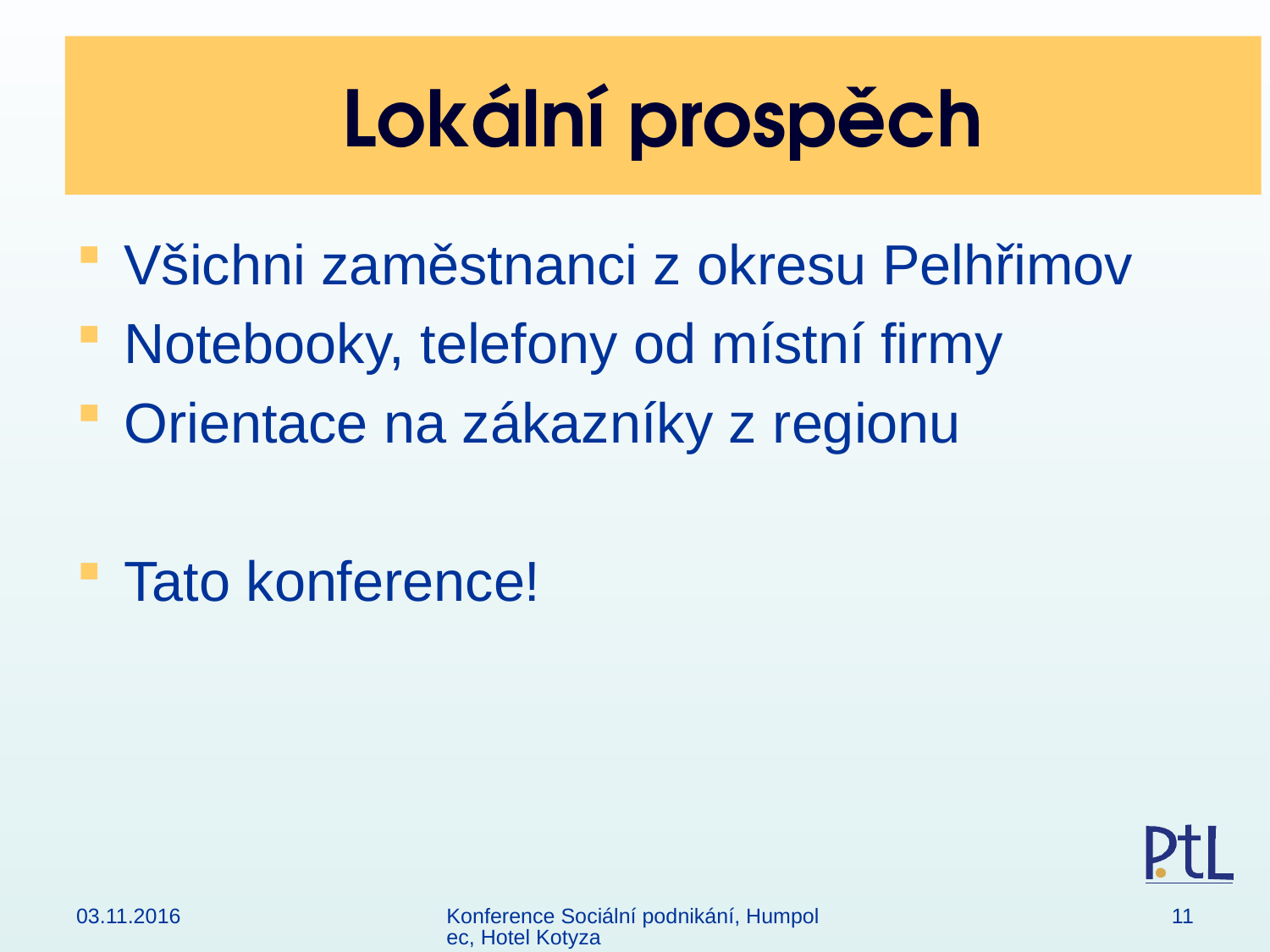

# Lokální prospěch
Všichni zaměstnanci z okresu Pelhřimov
Notebooky, telefony od místní firmy
Orientace na zákazníky z regionu

Tato konference!
03.11.2016
Konference Sociální podnikání, Humpolec, Hotel Kotyza
11